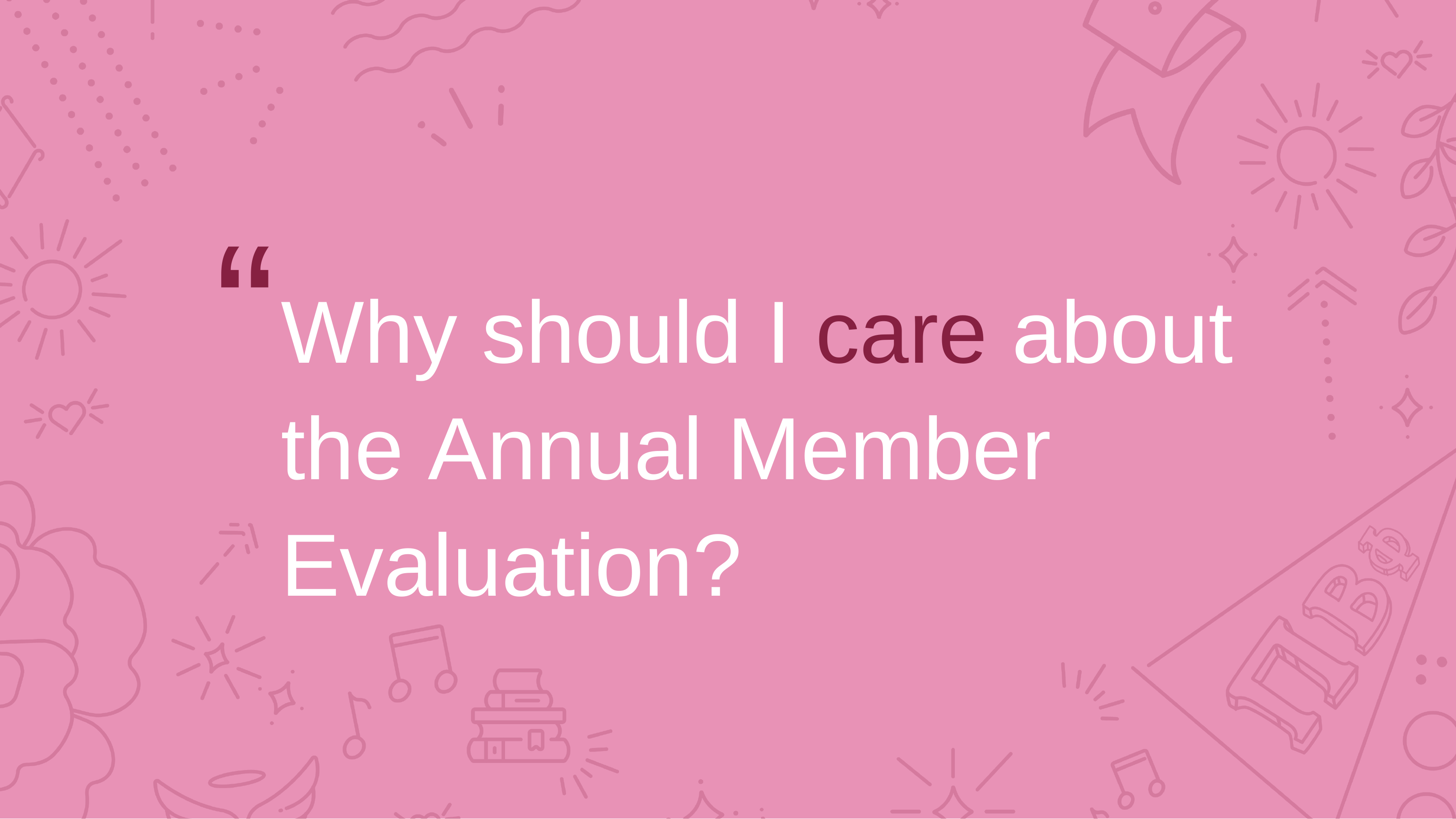

# Why should I care about the Annual Member Evaluation?